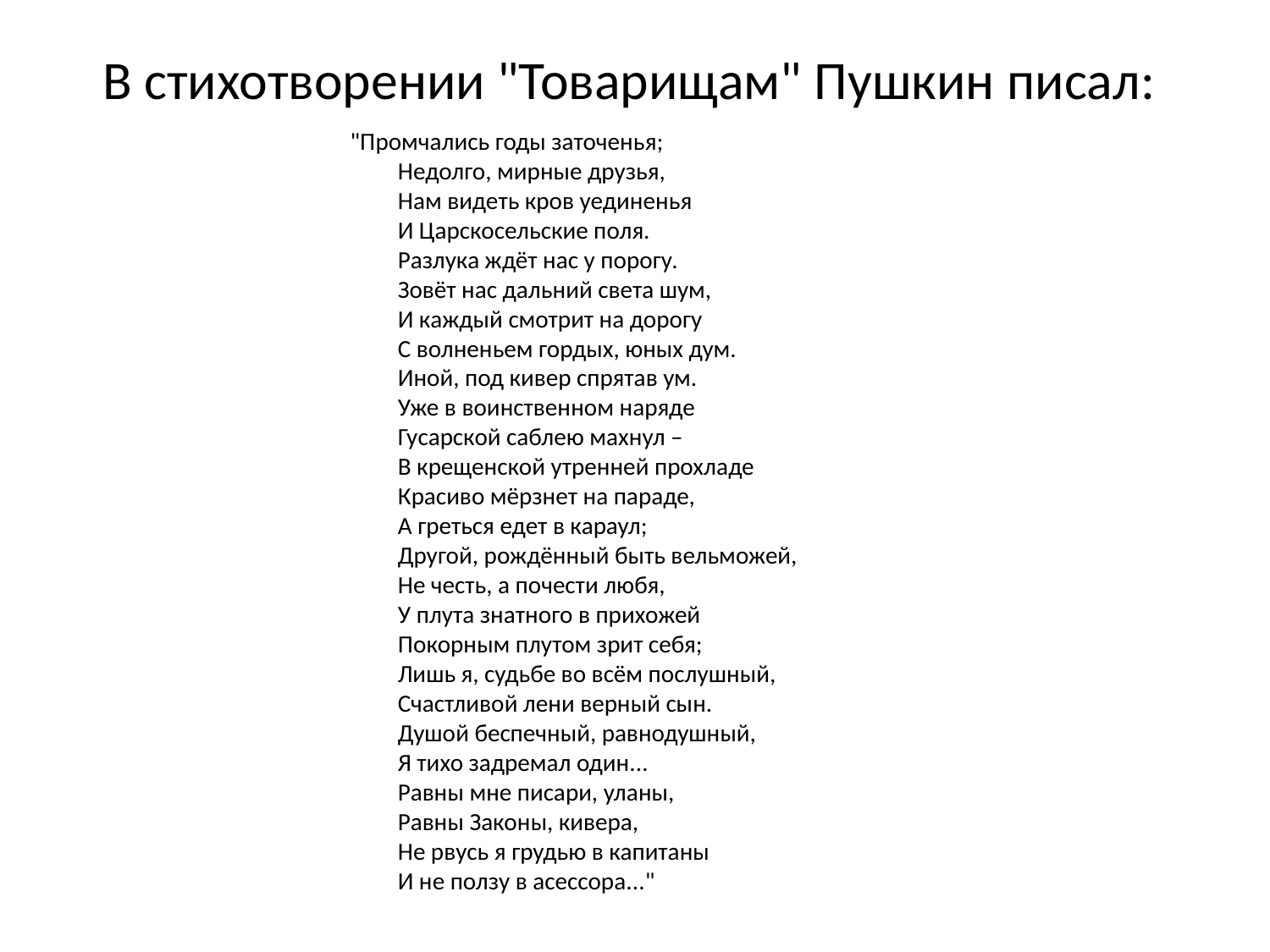

# В стихотворении "Товарищам" Пушкин писал:
"Промчались годы заточенья; 
Недолго, мирные друзья, 
Нам видеть кров уединенья 
И Царскосельские поля. 
Разлука ждёт нас у порогу. 
Зовёт нас дальний света шум,
И каждый смотрит на дорогу 
С волненьем гордых, юных дум. 
Иной, под кивер спрятав ум.
Уже в воинственном наряде
Гусарской саблею махнул –
В крещенской утренней прохладе
Красиво мёрзнет на параде,
А греться едет в караул;
Другой, рождённый быть вельможей,
Не честь, а почести любя,
У плута знатного в прихожей
Покорным плутом зрит себя;
Лишь я, судьбе во всём послушный,
Счастливой лени верный сын.
Душой беспечный, равнодушный,
Я тихо задремал один...
Равны мне писари, уланы,
Равны Законы, кивера,
Не рвусь я грудью в капитаны
И не ползу в асессора..."